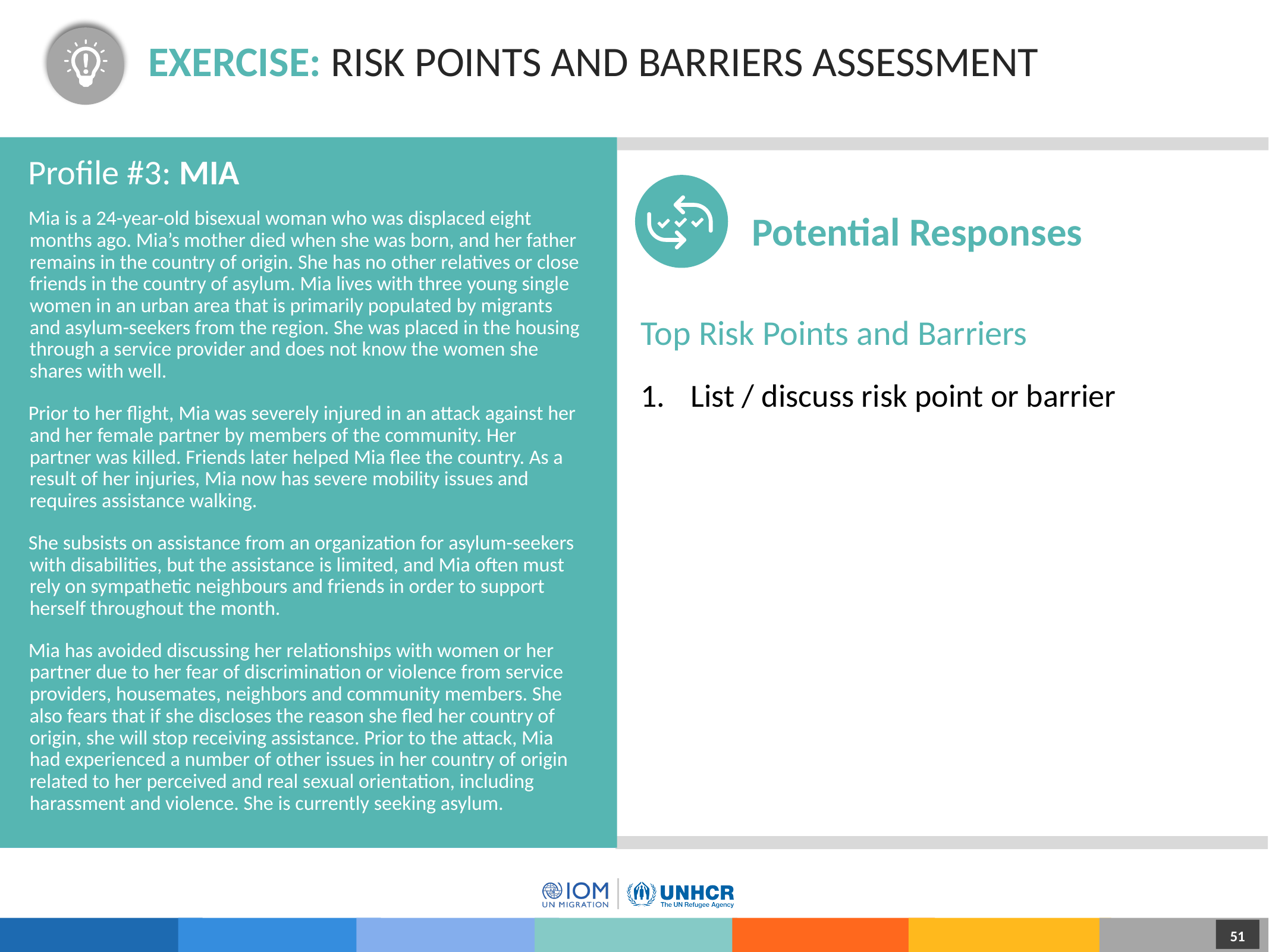

# Exercise: Risk Points and Barriers Assessment

Profile #3: MIA

Potential Responses
Mia is a 24-year-old bisexual woman who was displaced eight months ago. Mia’s mother died when she was born, and her father remains in the country of origin. She has no other relatives or close friends in the country of asylum. Mia lives with three young single women in an urban area that is primarily populated by migrants and asylum-seekers from the region. She was placed in the housing through a service provider and does not know the women she shares with well.
Prior to her flight, Mia was severely injured in an attack against her and her female partner by members of the community. Her partner was killed. Friends later helped Mia flee the country. As a result of her injuries, Mia now has severe mobility issues and requires assistance walking.
She subsists on assistance from an organization for asylum-seekers with disabilities, but the assistance is limited, and Mia often must rely on sympathetic neighbours and friends in order to support herself throughout the month.
Mia has avoided discussing her relationships with women or her partner due to her fear of discrimination or violence from service providers, housemates, neighbors and community members. She also fears that if she discloses the reason she fled her country of origin, she will stop receiving assistance. Prior to the attack, Mia had experienced a number of other issues in her country of origin related to her perceived and real sexual orientation, including harassment and violence. She is currently seeking asylum.
Top Risk Points and Barriers
List / discuss risk point or barrier

51